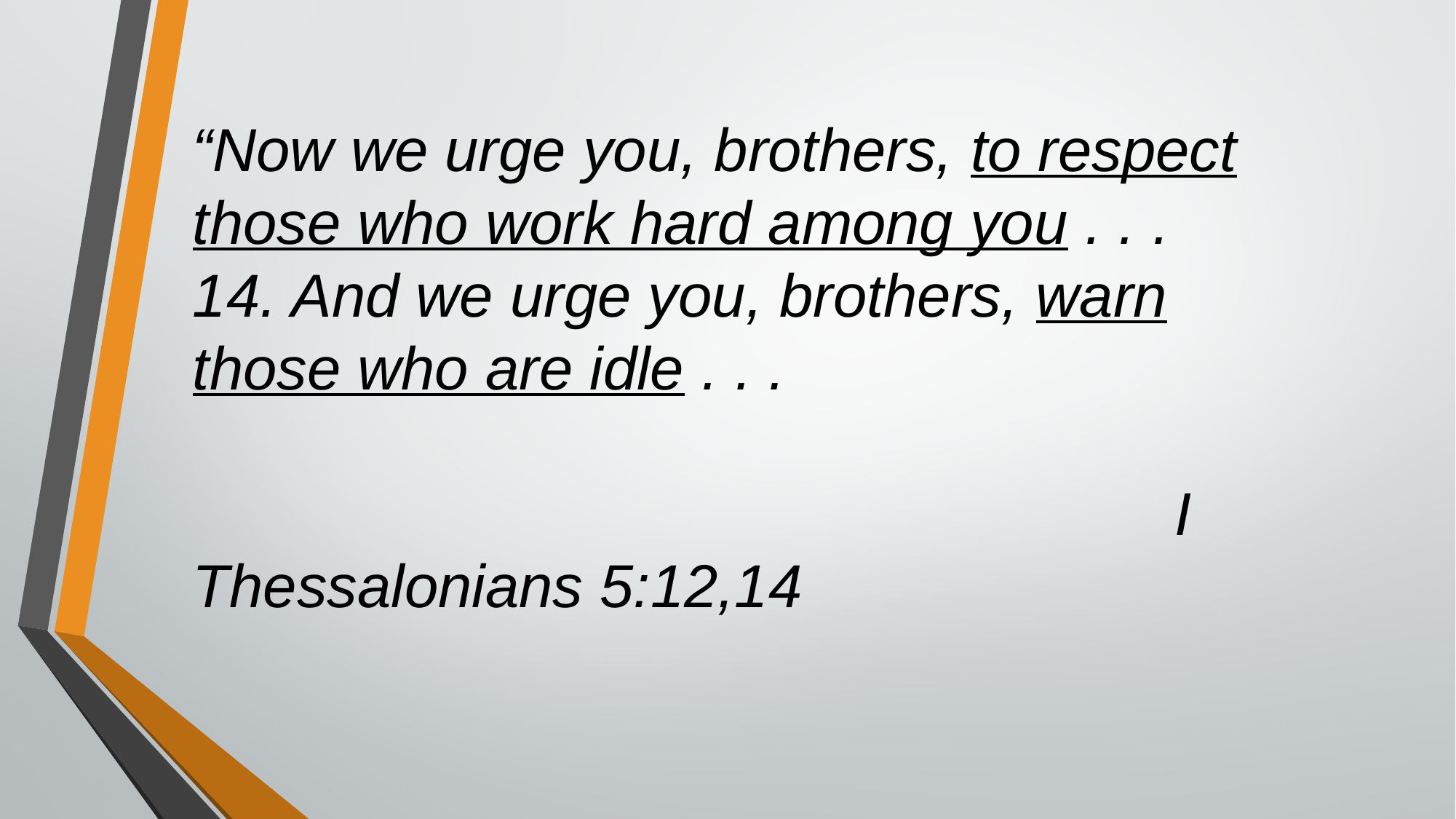

# “Now we urge you, brothers, to respect those who work hard among you . . . 14. And we urge you, brothers, warn those who are idle . . . I Thessalonians 5:12,14